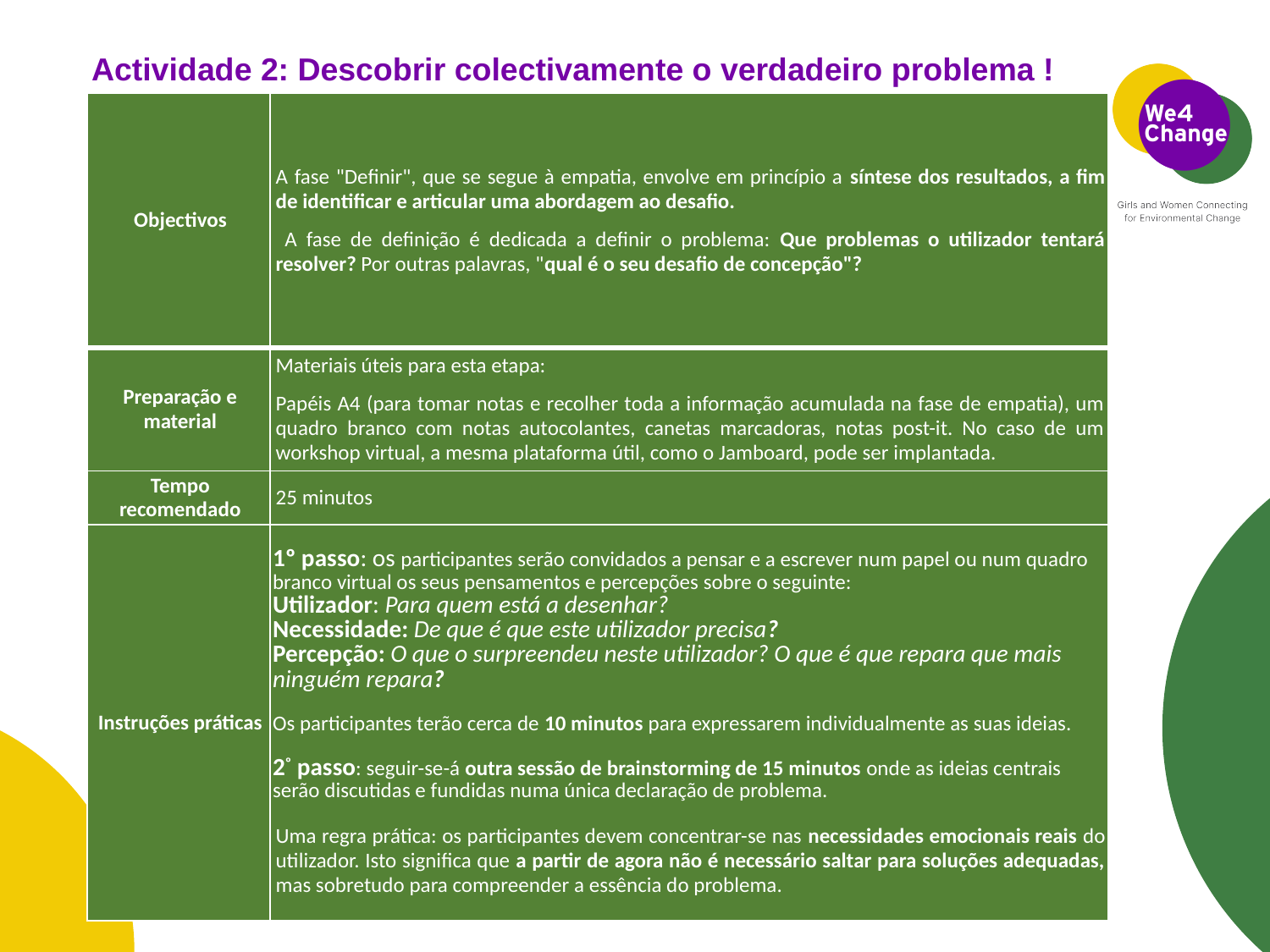

# Actividade 2: Descobrir colectivamente o verdadeiro problema !
| Objectivos | A fase "Definir", que se segue à empatia, envolve em princípio a síntese dos resultados, a fim de identificar e articular uma abordagem ao desafio. A fase de definição é dedicada a definir o problema: Que problemas o utilizador tentará resolver? Por outras palavras, "qual é o seu desafio de concepção"? |
| --- | --- |
| Preparação e material | Materiais úteis para esta etapa: Papéis A4 (para tomar notas e recolher toda a informação acumulada na fase de empatia), um quadro branco com notas autocolantes, canetas marcadoras, notas post-it. No caso de um workshop virtual, a mesma plataforma útil, como o Jamboard, pode ser implantada. |
| Tempo recomendado | 25 minutos |
| Instruções práticas | 1º passo: os participantes serão convidados a pensar e a escrever num papel ou num quadro branco virtual os seus pensamentos e percepções sobre o seguinte: Utilizador: Para quem está a desenhar? Necessidade: De que é que este utilizador precisa? Percepção: O que o surpreendeu neste utilizador? O que é que repara que mais ninguém repara?   Os participantes terão cerca de 10 minutos para expressarem individualmente as suas ideias. 2º passo: seguir-se-á outra sessão de brainstorming de 15 minutos onde as ideias centrais serão discutidas e fundidas numa única declaração de problema. Uma regra prática: os participantes devem concentrar-se nas necessidades emocionais reais do utilizador. Isto significa que a partir de agora não é necessário saltar para soluções adequadas, mas sobretudo para compreender a essência do problema. |